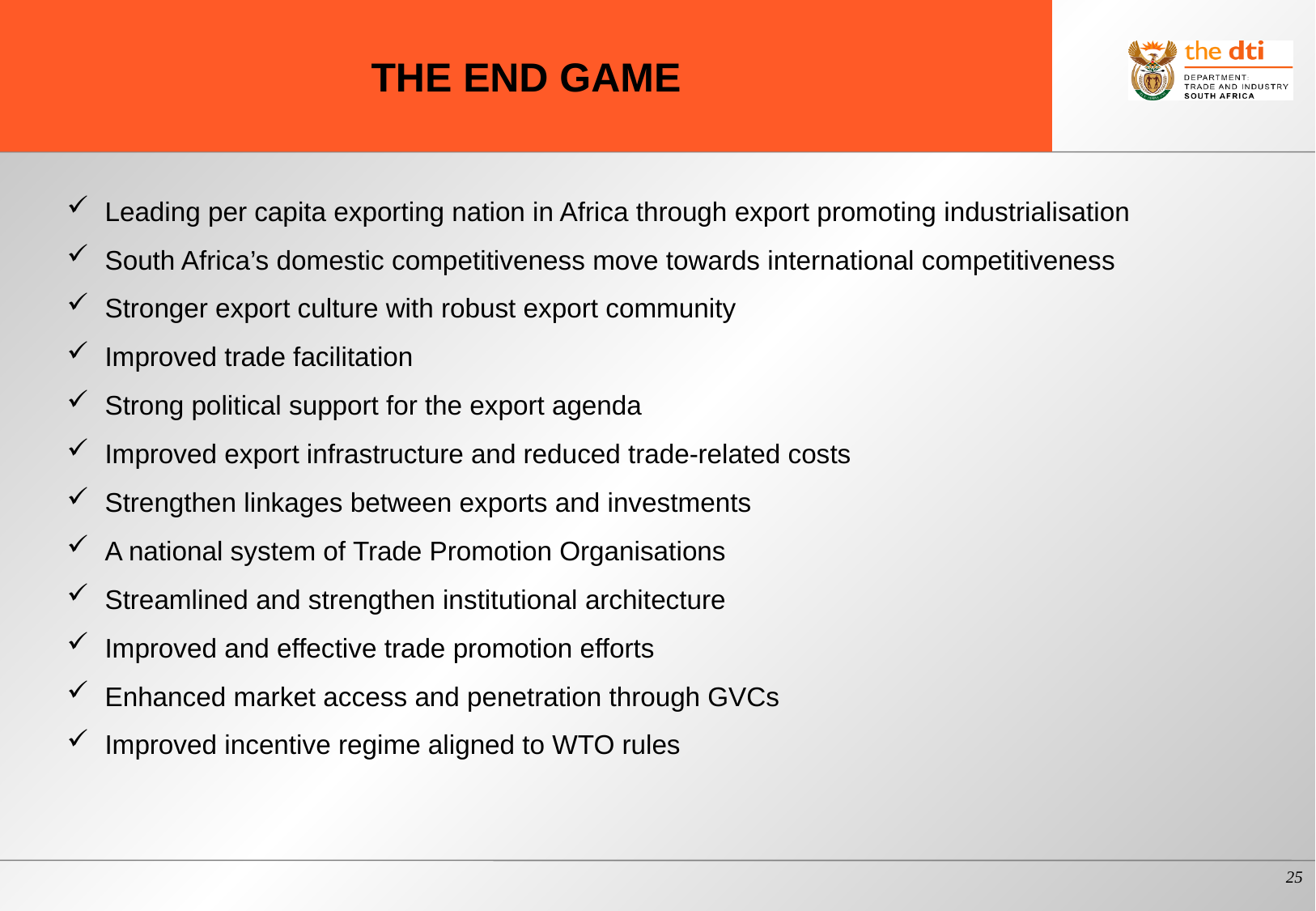

# The end game
Leading per capita exporting nation in Africa through export promoting industrialisation
South Africa’s domestic competitiveness move towards international competitiveness
Stronger export culture with robust export community
Improved trade facilitation
Strong political support for the export agenda
Improved export infrastructure and reduced trade-related costs
Strengthen linkages between exports and investments
A national system of Trade Promotion Organisations
Streamlined and strengthen institutional architecture
Improved and effective trade promotion efforts
Enhanced market access and penetration through GVCs
Improved incentive regime aligned to WTO rules

25